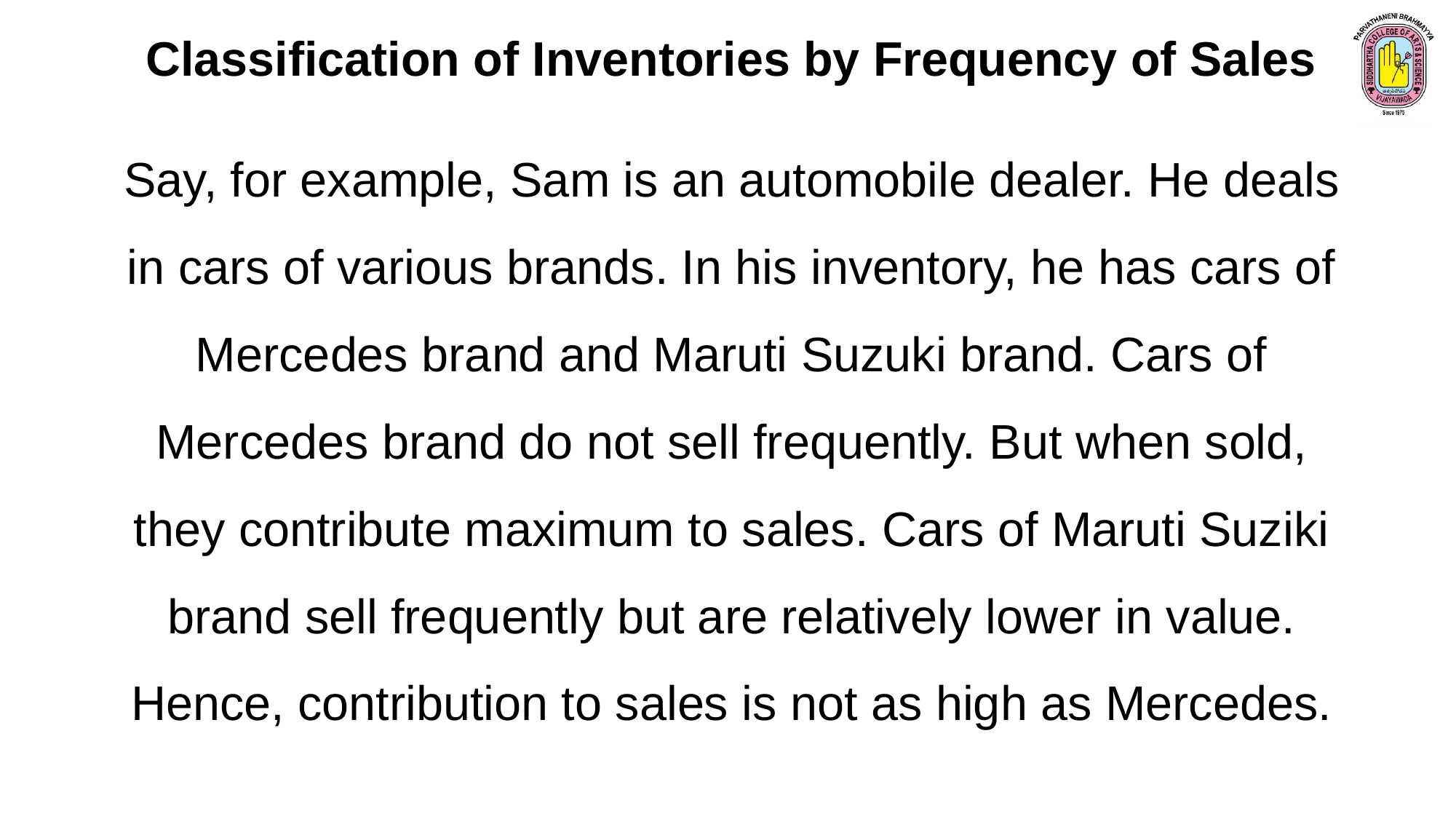

Classification of Inventories by Frequency of Sales
Say, for example, Sam is an automobile dealer. He deals in cars of various brands. In his inventory, he has cars of Mercedes brand and Maruti Suzuki brand. Cars of Mercedes brand do not sell frequently. But when sold, they contribute maximum to sales. Cars of Maruti Suziki brand sell frequently but are relatively lower in value. Hence, contribution to sales is not as high as Mercedes.